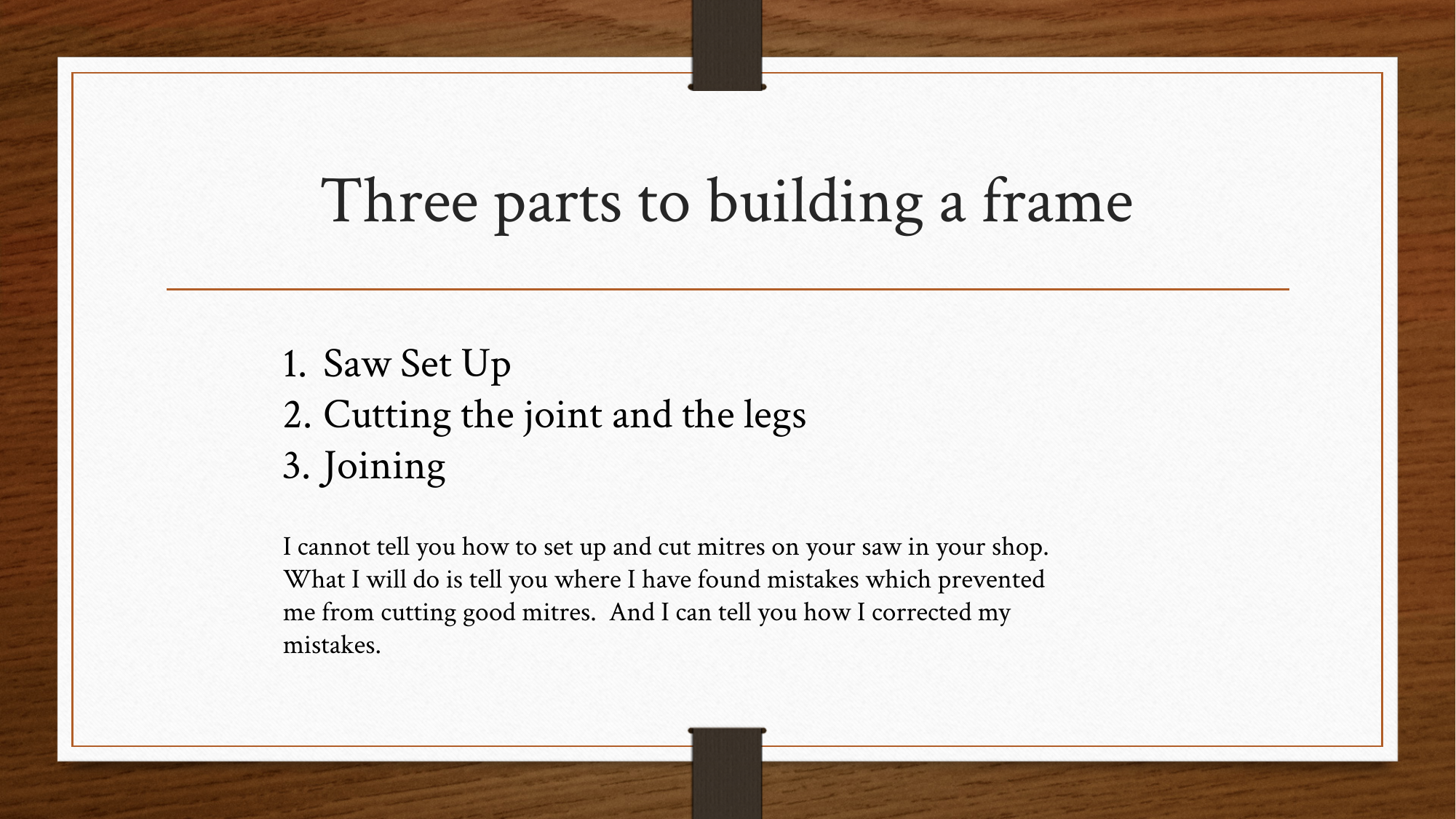

# Three parts to building a frame
Saw Set Up
Cutting the joint and the legs
Joining
I cannot tell you how to set up and cut mitres on your saw in your shop.  What I will do is tell you where I have found mistakes which prevented me from cutting good mitres.  And I can tell you how I corrected my mistakes.